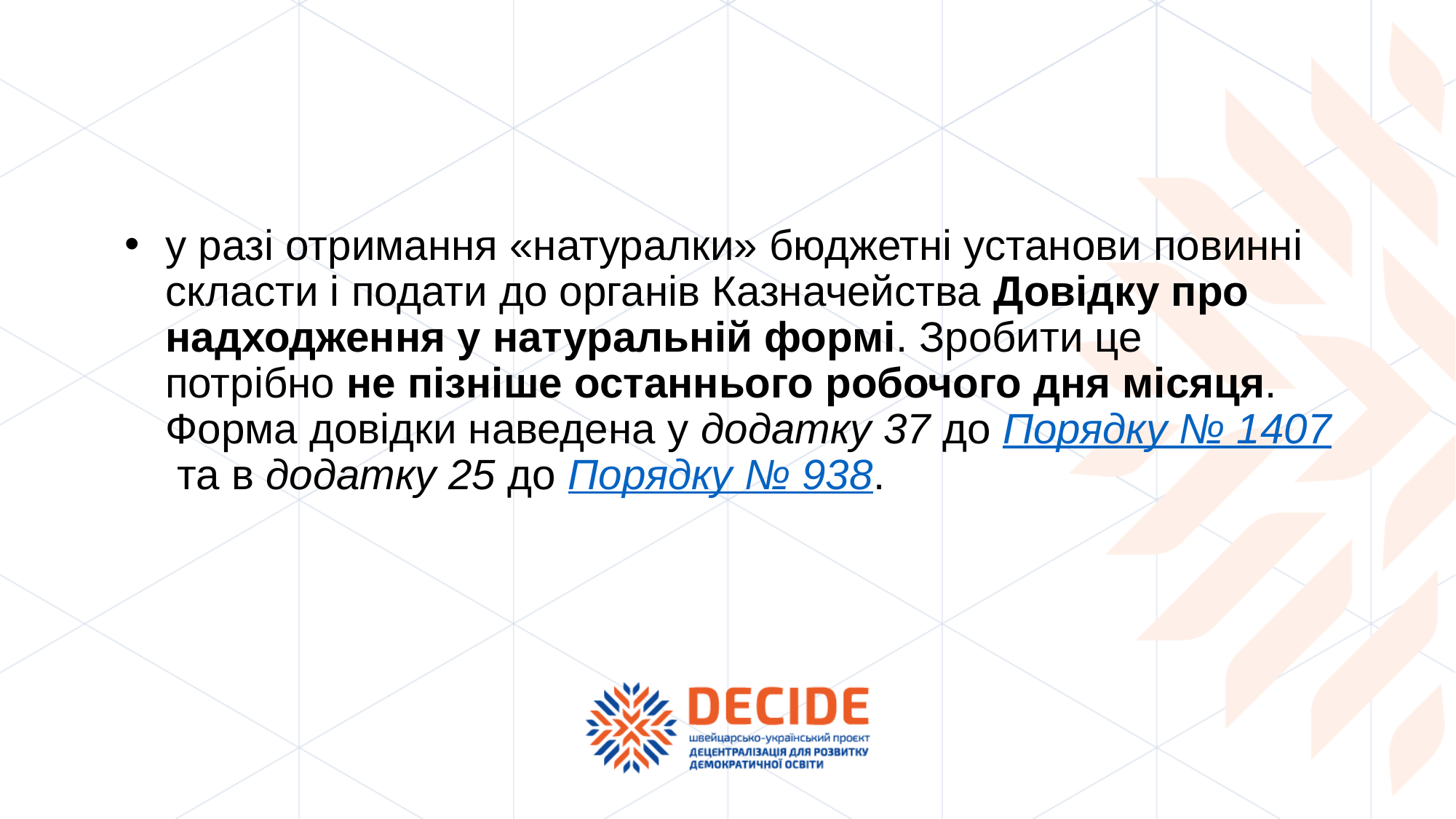

у разі отримання «натуралки» бюджетні установи повинні скласти і подати до органів Казначейства Довідку про надходження у натуральній формі. Зробити це потрібно не пізніше останнього робочого дня місяця. Форма довідки наведена у додатку 37 до Порядку № 1407 та в додатку 25 до Порядку № 938.